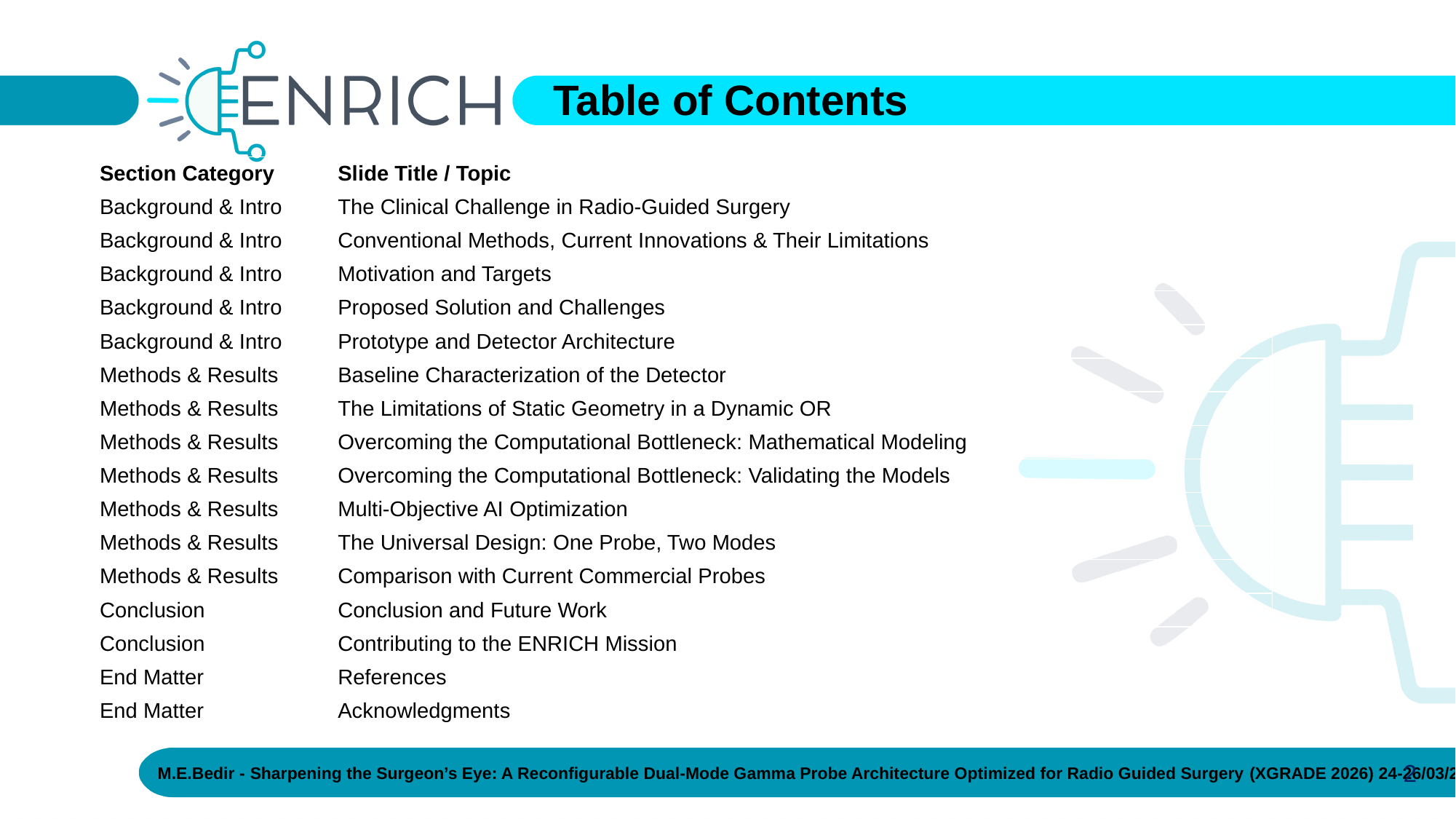

Table of Contents
| Section Category | Slide Title / Topic |
| --- | --- |
| Background & Intro | The Clinical Challenge in Radio-Guided Surgery |
| Background & Intro | Conventional Methods, Current Innovations & Their Limitations |
| Background & Intro | Motivation and Targets |
| Background & Intro | Proposed Solution and Challenges |
| Background & Intro | Prototype and Detector Architecture |
| Methods & Results | Baseline Characterization of the Detector |
| Methods & Results | The Limitations of Static Geometry in a Dynamic OR |
| Methods & Results | Overcoming the Computational Bottleneck: Mathematical Modeling |
| Methods & Results | Overcoming the Computational Bottleneck: Validating the Models |
| Methods & Results | Multi-Objective AI Optimization |
| Methods & Results | The Universal Design: One Probe, Two Modes |
| Methods & Results | Comparison with Current Commercial Probes |
| Conclusion | Conclusion and Future Work |
| Conclusion | Contributing to the ENRICH Mission |
| End Matter | References |
| End Matter | Acknowledgments |
2
M.E.Bedir - Sharpening the Surgeon’s Eye: A Reconfigurable Dual-Mode Gamma Probe Architecture Optimized for Radio Guided Surgery (XGRADE 2026) 24-26/03/2026, Palermo